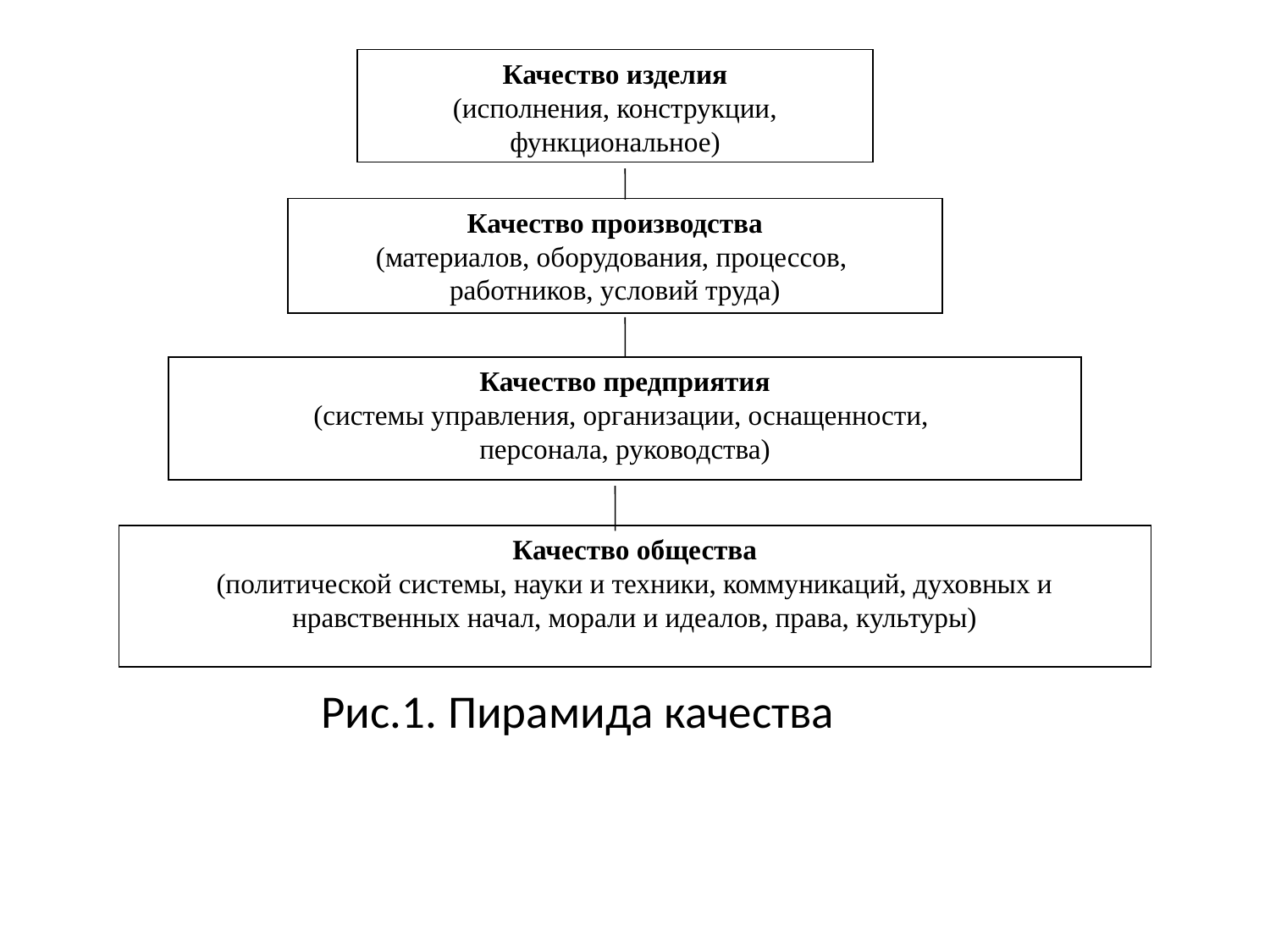

Качество изделия
(исполнения, конструкции, функциональное)

Качество производства
(материалов, оборудования, процессов,
работников, условий труда)

Качество предприятия
(системы управления, организации, оснащенности,
персонала, руководства)

Качество общества
(политической системы, науки и техники, коммуникаций, духовных и нравственных начал, морали и идеалов, права, культуры)
# Рис.1. Пирамида качества